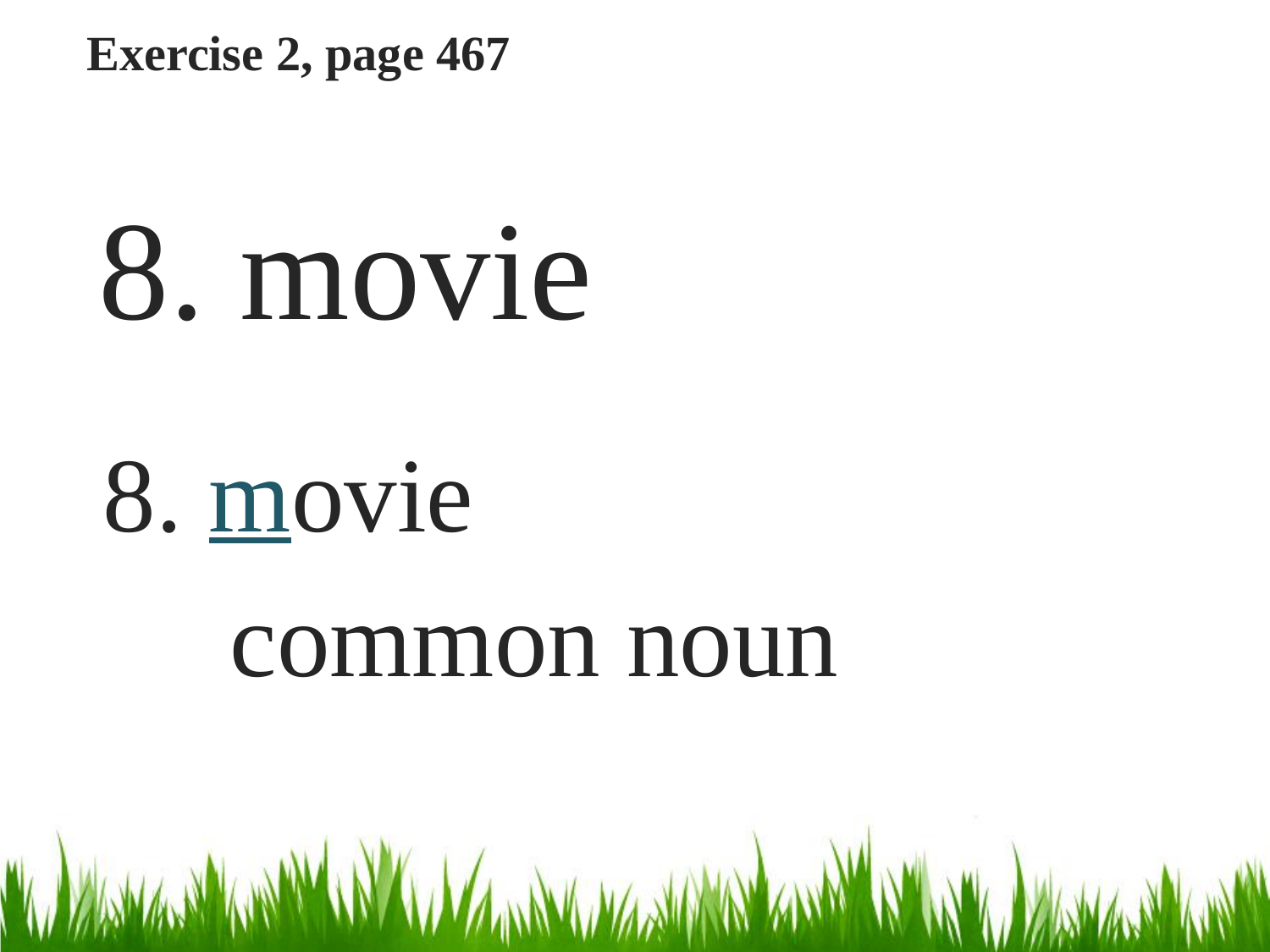

# Exercise 2, page 467
8. movie
8. movie
	common noun